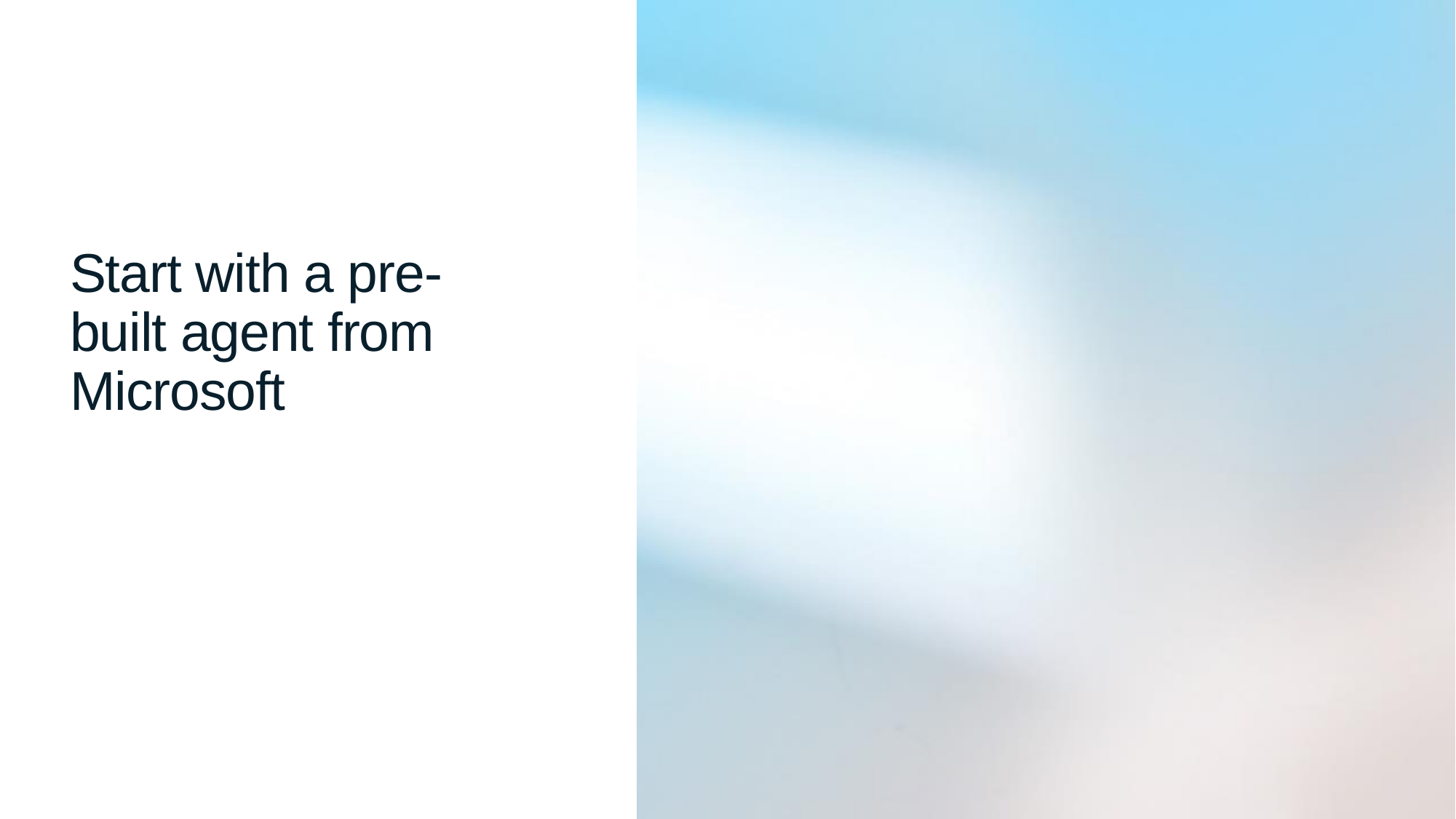

# Start with a pre-built agent from Microsoft